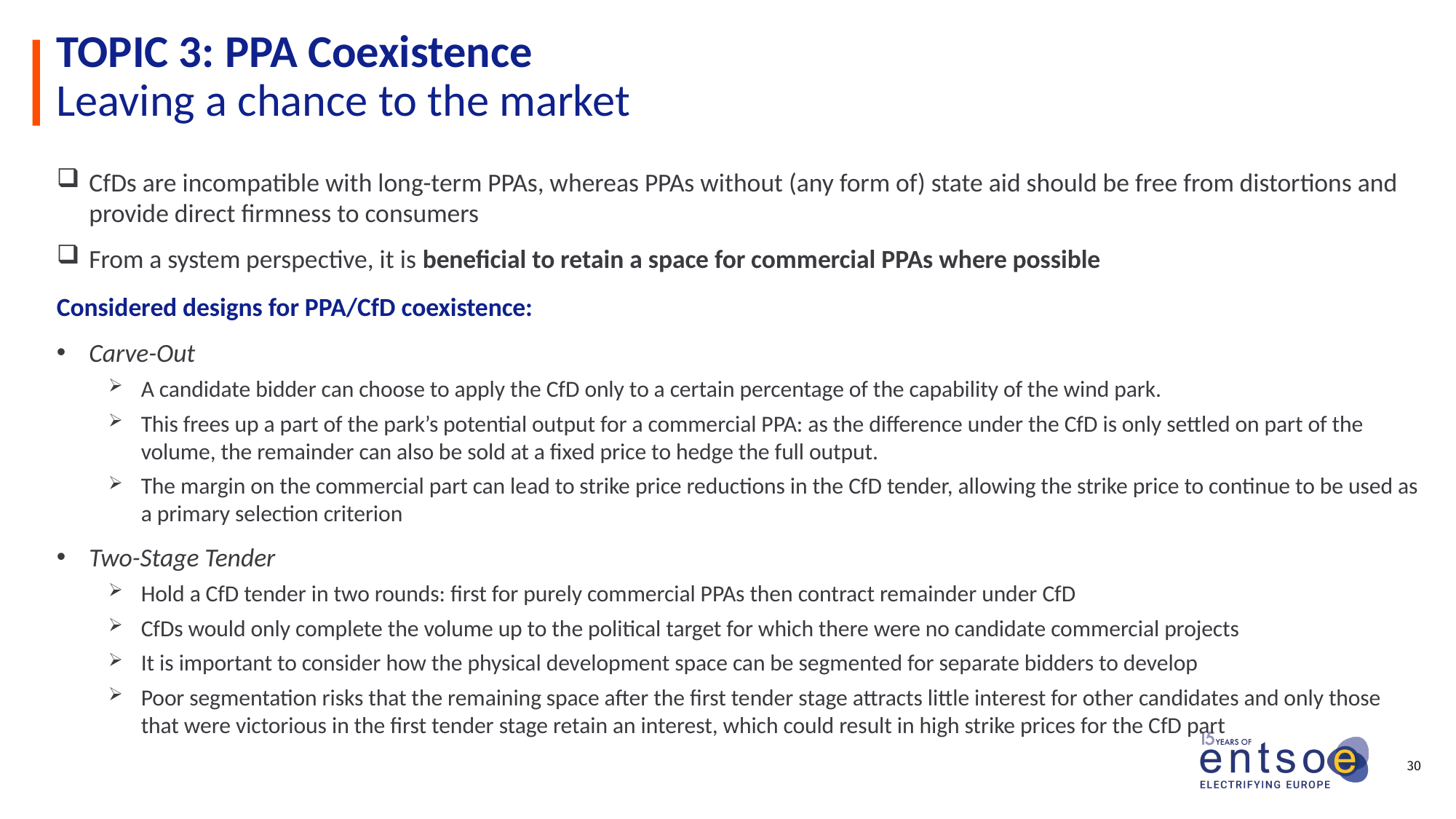

# TOPIC 3: PPA Coexistence Leaving a chance to the market
CfDs are incompatible with long-term PPAs, whereas PPAs without (any form of) state aid should be free from distortions and provide direct firmness to consumers
From a system perspective, it is beneficial to retain a space for commercial PPAs where possible
Considered designs for PPA/CfD coexistence:
Carve-Out
A candidate bidder can choose to apply the CfD only to a certain percentage of the capability of the wind park.
This frees up a part of the park’s potential output for a commercial PPA: as the difference under the CfD is only settled on part of the volume, the remainder can also be sold at a fixed price to hedge the full output.
The margin on the commercial part can lead to strike price reductions in the CfD tender, allowing the strike price to continue to be used as a primary selection criterion
Two-Stage Tender
Hold a CfD tender in two rounds: first for purely commercial PPAs then contract remainder under CfD
CfDs would only complete the volume up to the political target for which there were no candidate commercial projects
It is important to consider how the physical development space can be segmented for separate bidders to develop
Poor segmentation risks that the remaining space after the first tender stage attracts little interest for other candidates and only those that were victorious in the first tender stage retain an interest, which could result in high strike prices for the CfD part